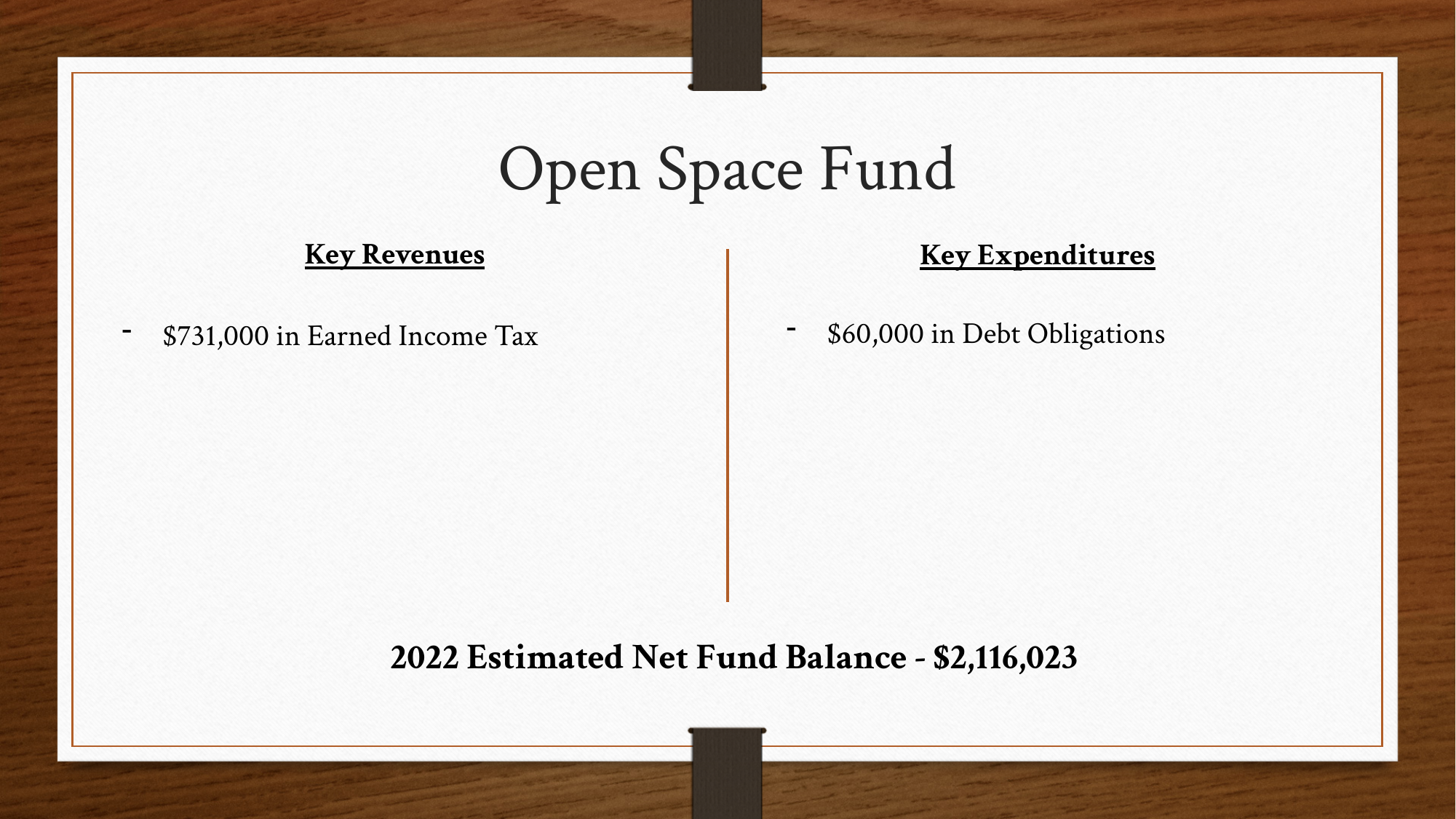

Open Space Fund
Key Revenues
Key Expenditures
$60,000 in Debt Obligations
$731,000 in Earned Income Tax
2022 Estimated Net Fund Balance - $2,116,023